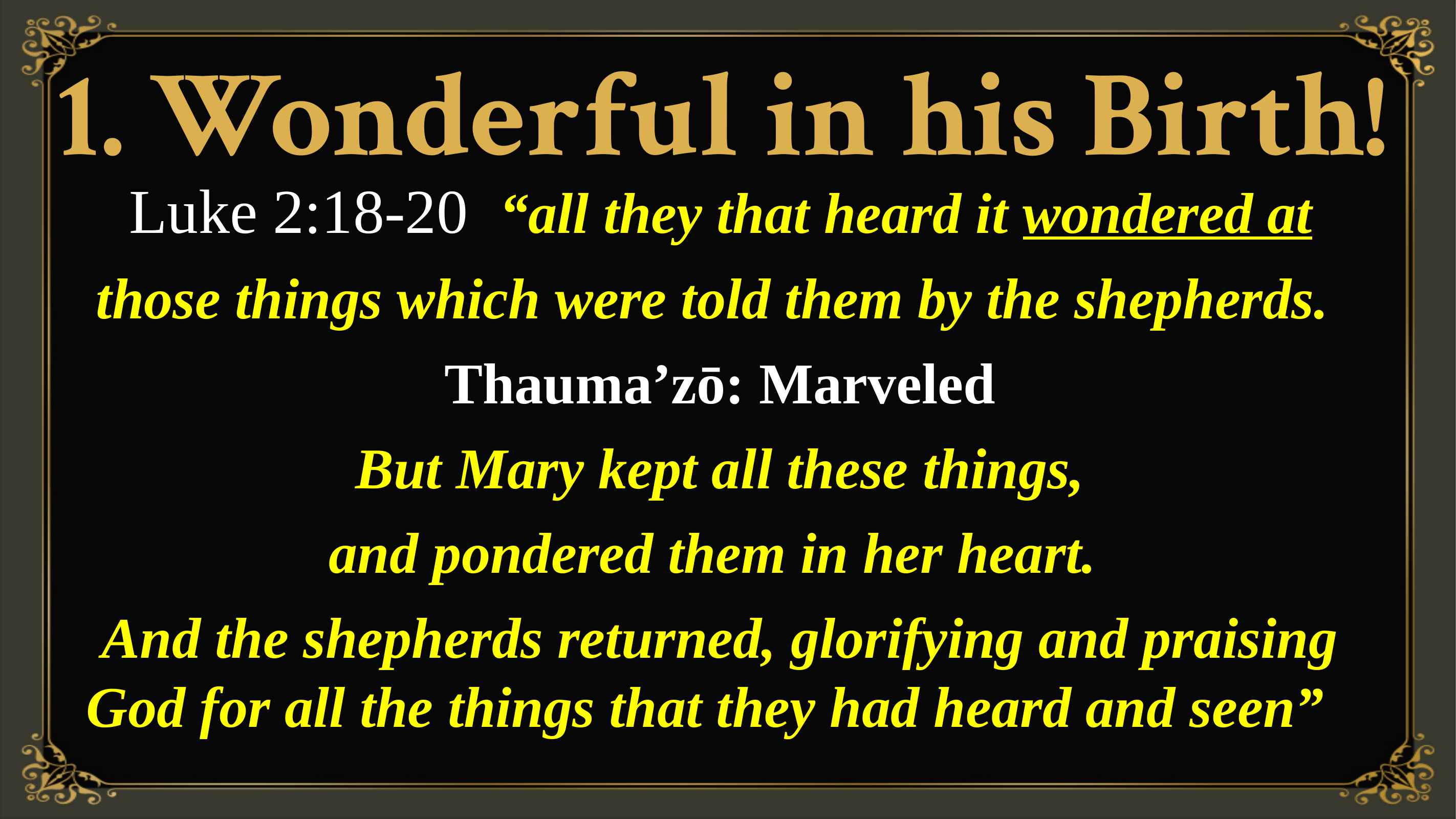

# 1. Wonderful in his Birth!
 Luke 2:18-20  “all they that heard it wondered at
those things which were told them by the shepherds.
 Thauma’zō: Marveled
 But Mary kept all these things,
 and pondered them in her heart.
 And the shepherds returned, glorifying and praising God for all the things that they had heard and seen”